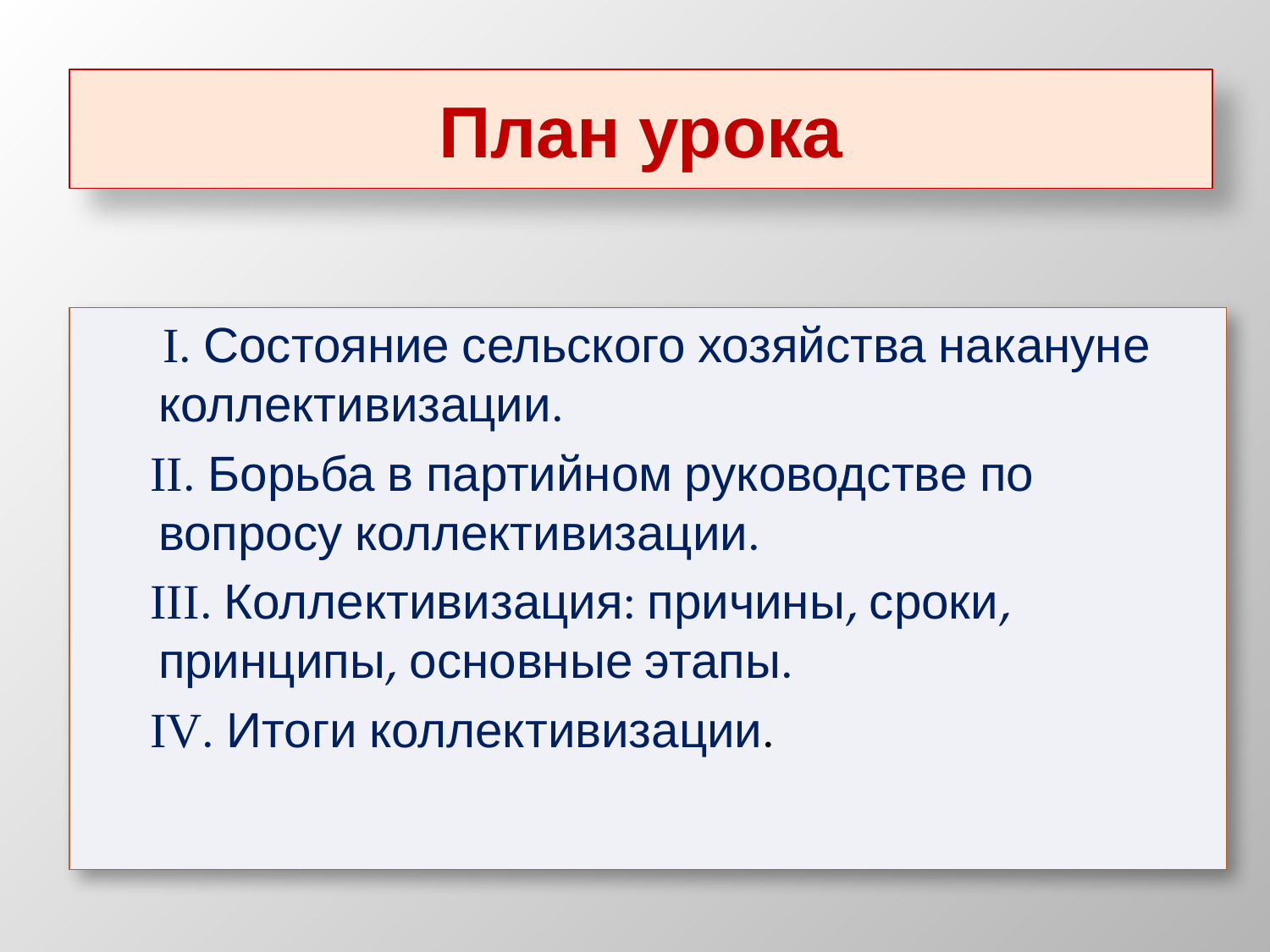

# План урока
     I. Состояние сельского хозяйства накануне коллективизации.
    II. Борьба в партийном руководстве по вопросу коллективизации.
    III. Коллективизация: причины, сроки, принципы, основные этапы.
    IV. Итоги коллективизации.